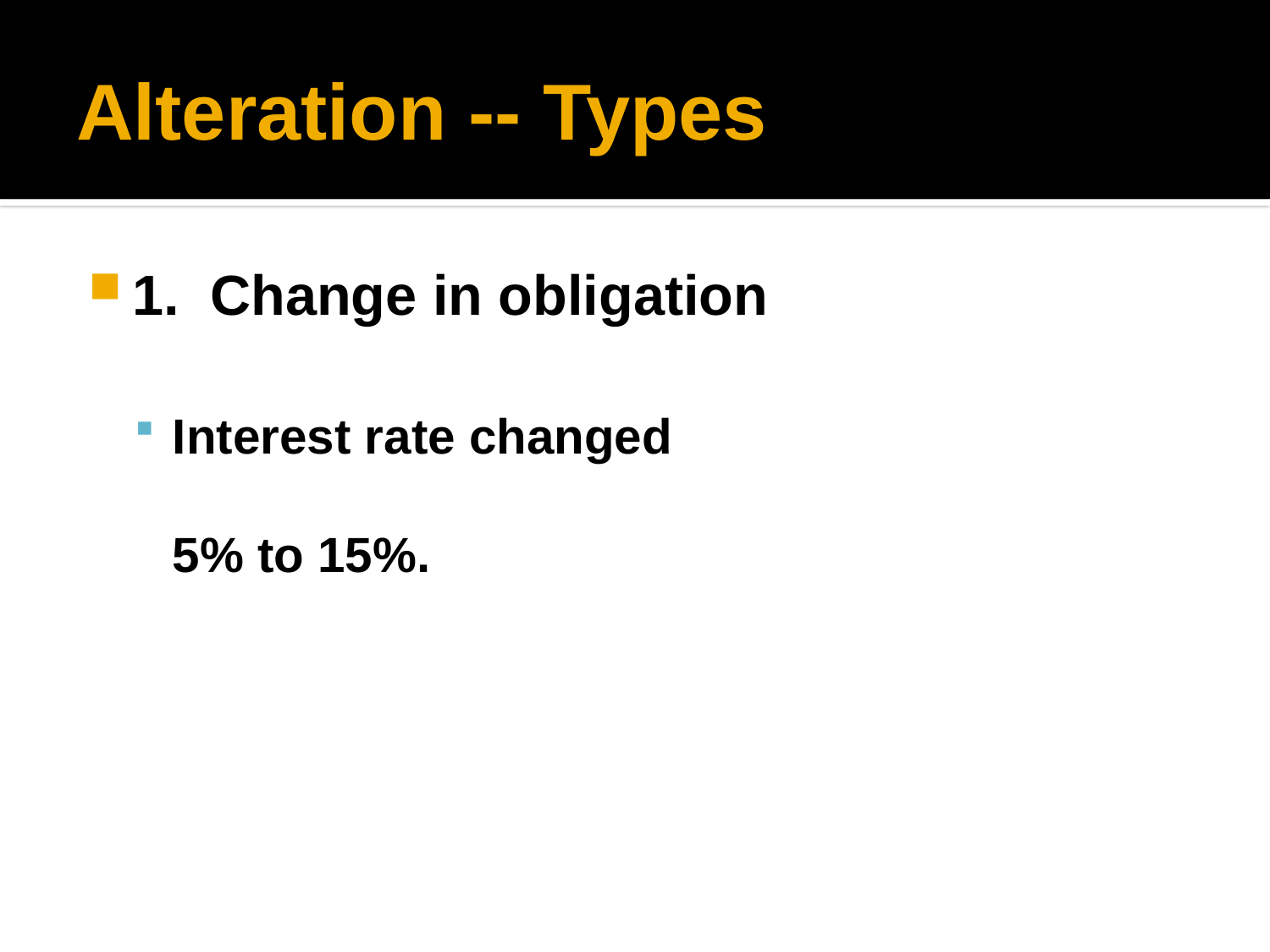

# Alteration -- Types
1.  Change in obligation

Interest rate changed
5% to 15%.